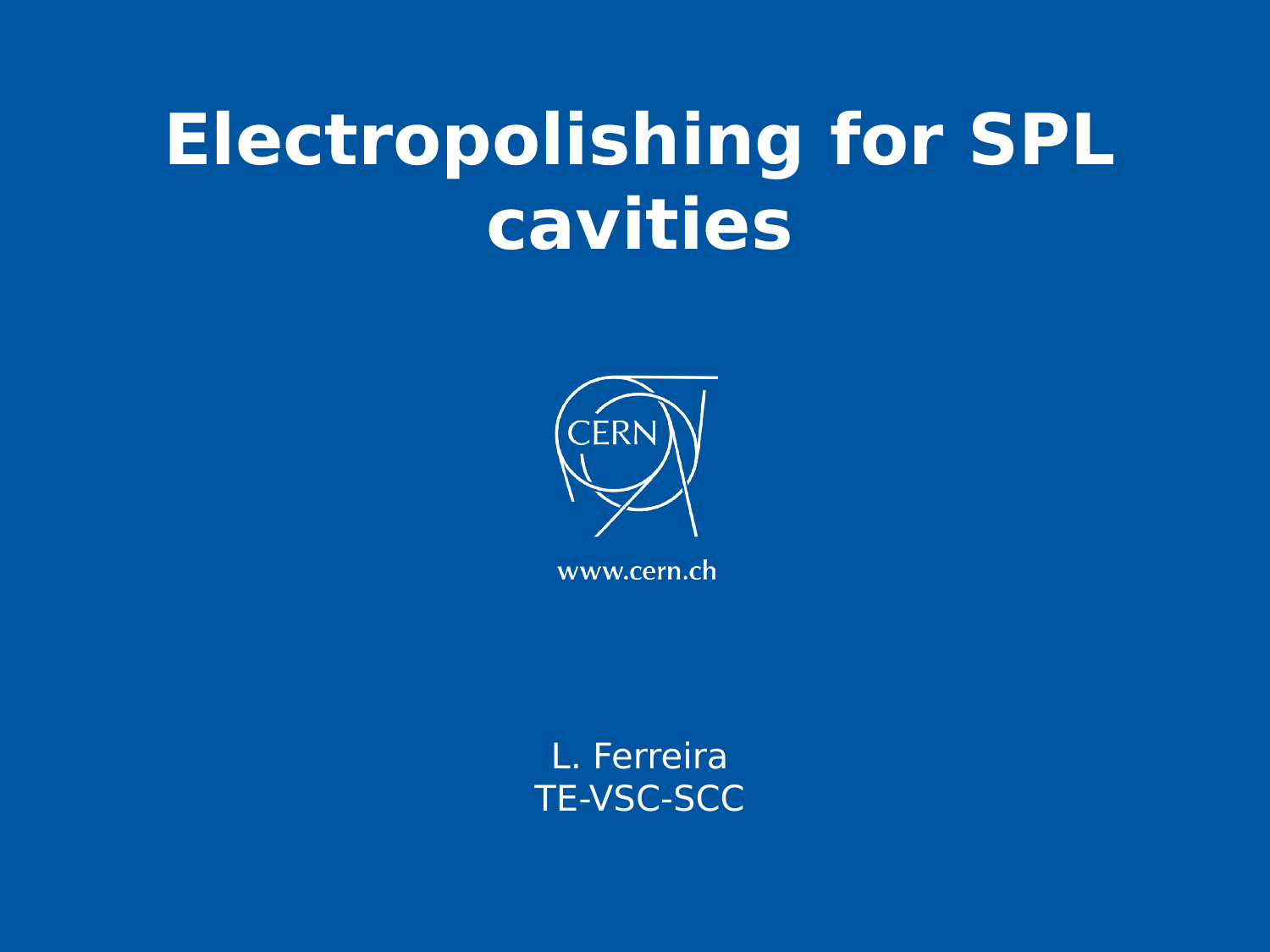

Electropolishing for SPL cavities
L. Ferreira
TE-VSC-SCC